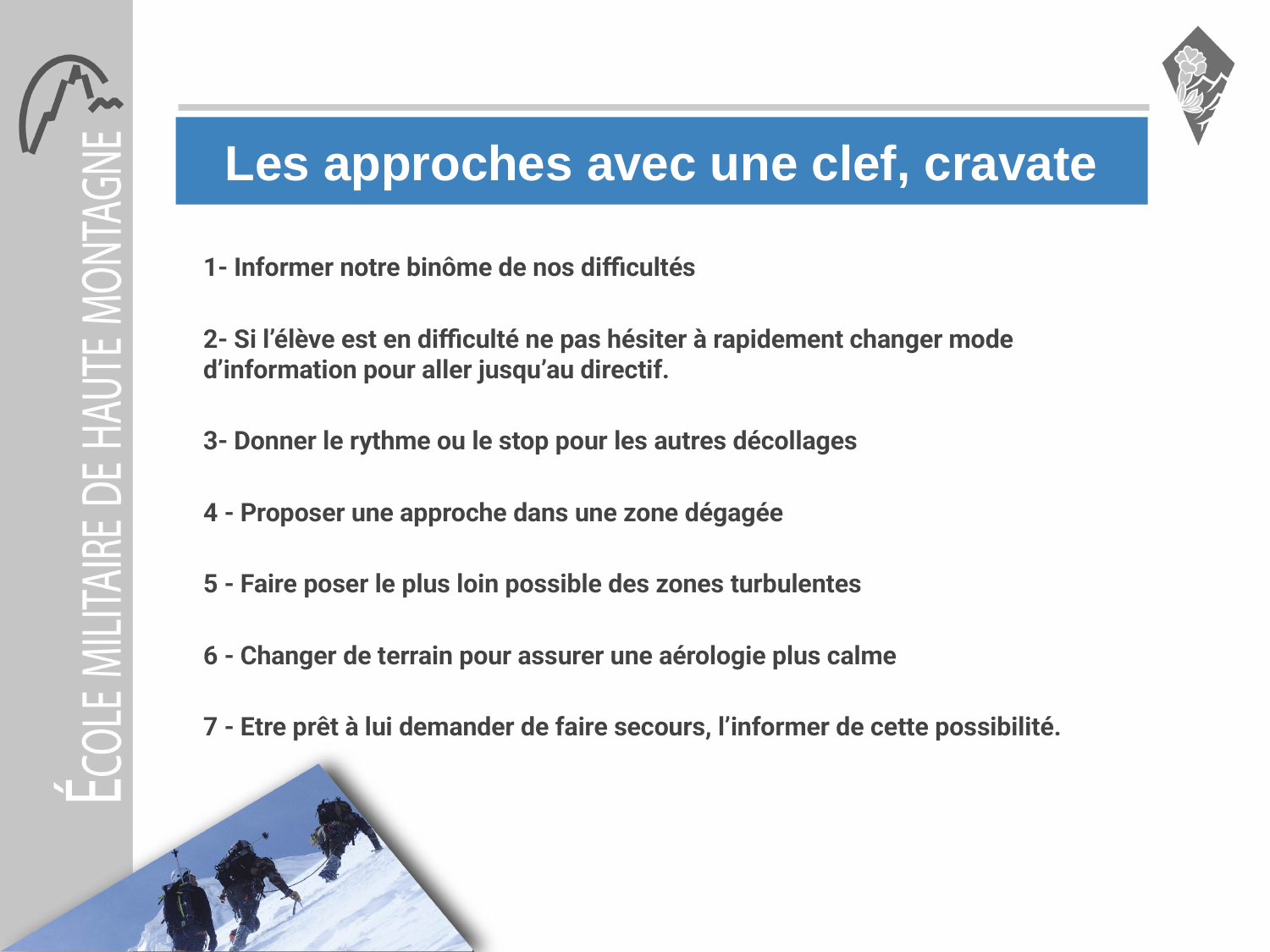

# Les approches avec une clef, cravate
1- Informer notre binôme de nos difficultés

2- Si l’élève est en difficulté ne pas hésiter à rapidement changer mode d’information pour aller jusqu’au directif.

3- Donner le rythme ou le stop pour les autres décollages

4 - Proposer une approche dans une zone dégagée

5 - Faire poser le plus loin possible des zones turbulentes

6 - Changer de terrain pour assurer une aérologie plus calme

7 - Etre prêt à lui demander de faire secours, l’informer de cette possibilité.